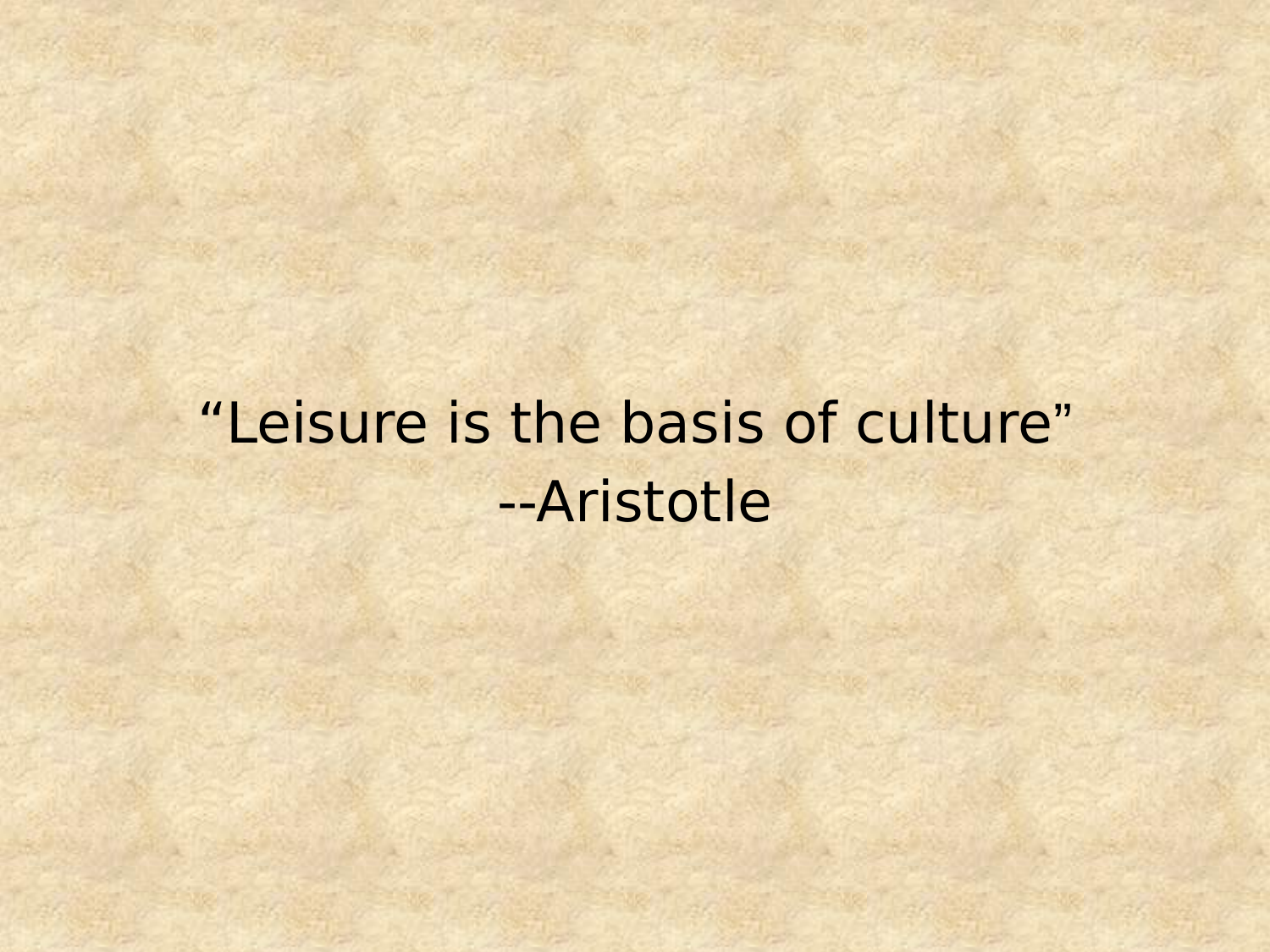

“Leisure is the basis of culture”
--Aristotle